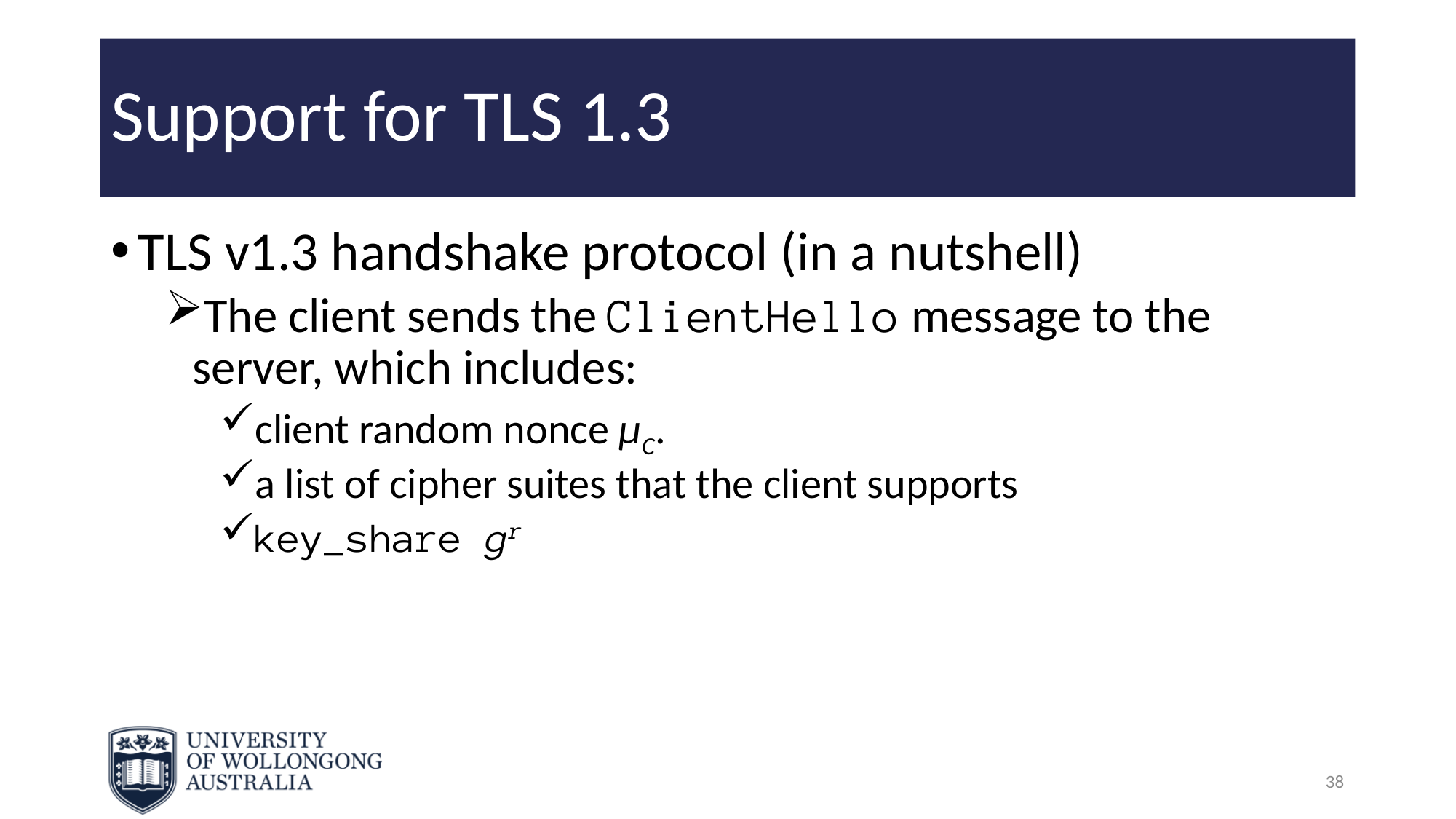

# Support for TLS 1.3
TLS v1.3 handshake protocol (in a nutshell)
The client sends the ClientHello message to the server, which includes:
client random nonce μC.
a list of cipher suites that the client supports
key_share gr
38